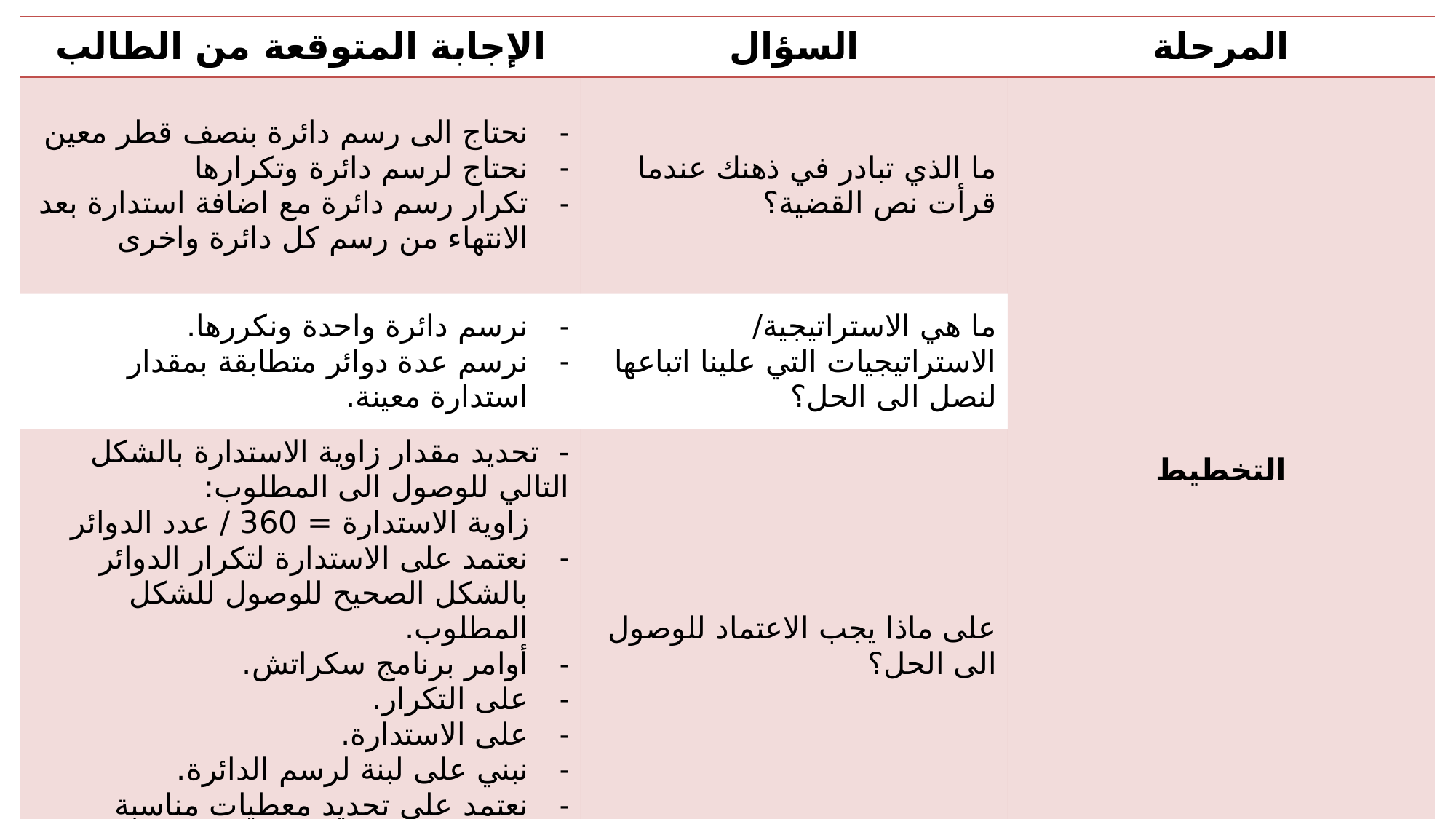

| الإجابة المتوقعة من الطالب | السؤال | المرحلة |
| --- | --- | --- |
| نحتاج الى رسم دائرة بنصف قطر معين نحتاج لرسم دائرة وتكرارها تكرار رسم دائرة مع اضافة استدارة بعد الانتهاء من رسم كل دائرة واخرى | ما الذي تبادر في ذهنك عندما قرأت نص القضية؟ | التخطيط |
| نرسم دائرة واحدة ونكررها. نرسم عدة دوائر متطابقة بمقدار استدارة معينة. | ما هي الاستراتيجية/ الاستراتيجيات التي علينا اتباعها لنصل الى الحل؟ |  |
| - تحديد مقدار زاوية الاستدارة بالشكل التالي للوصول الى المطلوب: زاوية الاستدارة = 360 / عدد الدوائر نعتمد على الاستدارة لتكرار الدوائر بالشكل الصحيح للوصول للشكل المطلوب. أوامر برنامج سكراتش. على التكرار. على الاستدارة. نبني على لبنة لرسم الدائرة. نعتمد على تحديد معطيات مناسبة للدائرة البدائية مناسبة. | على ماذا يجب الاعتماد للوصول الى الحل؟ |  |